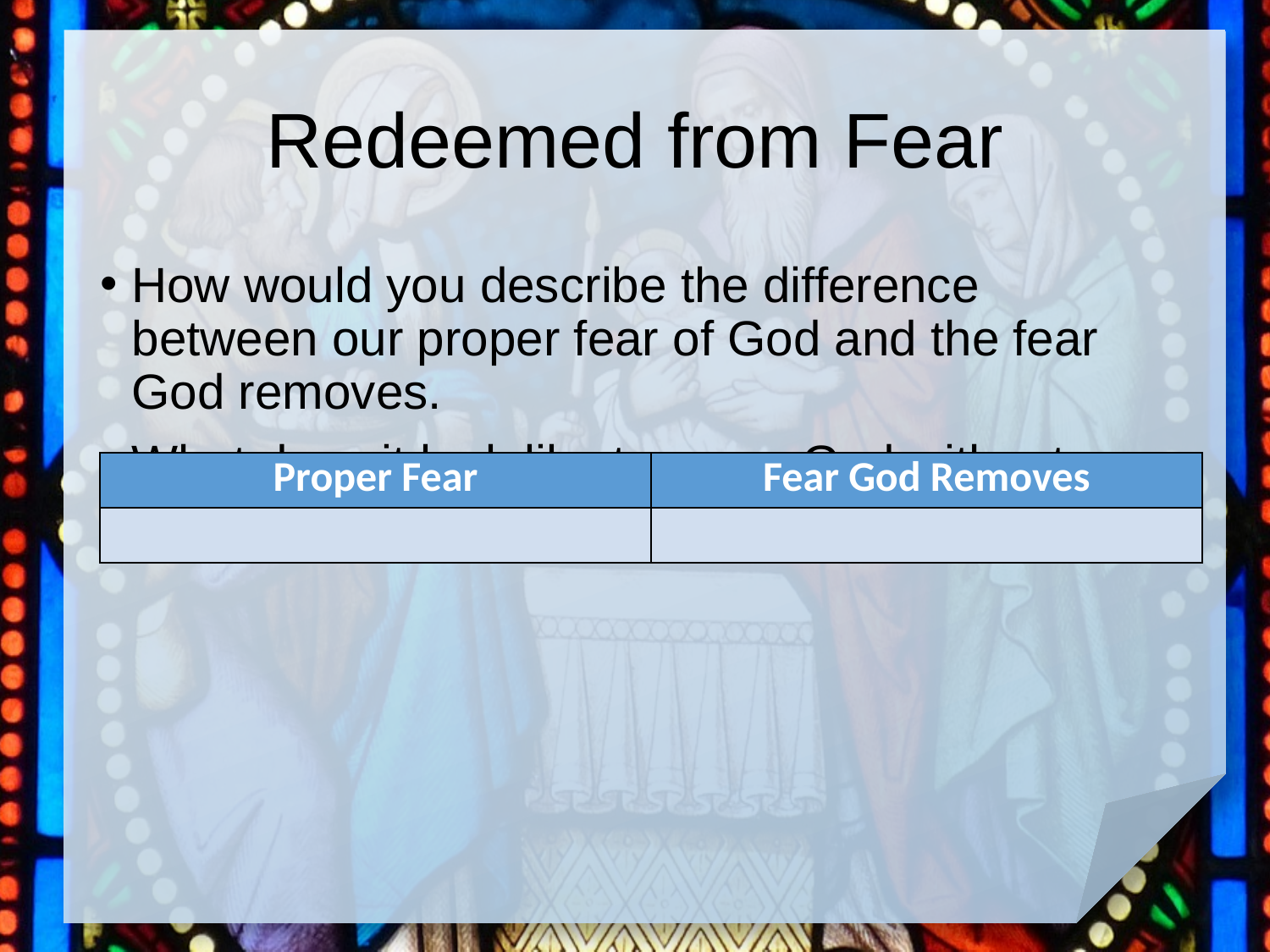

# Redeemed from Fear
How would you describe the difference between our proper fear of God and the fear God removes.
What does it look like to serve God without fear?

| Proper Fear | Fear God Removes |
| --- | --- |
|  |  |